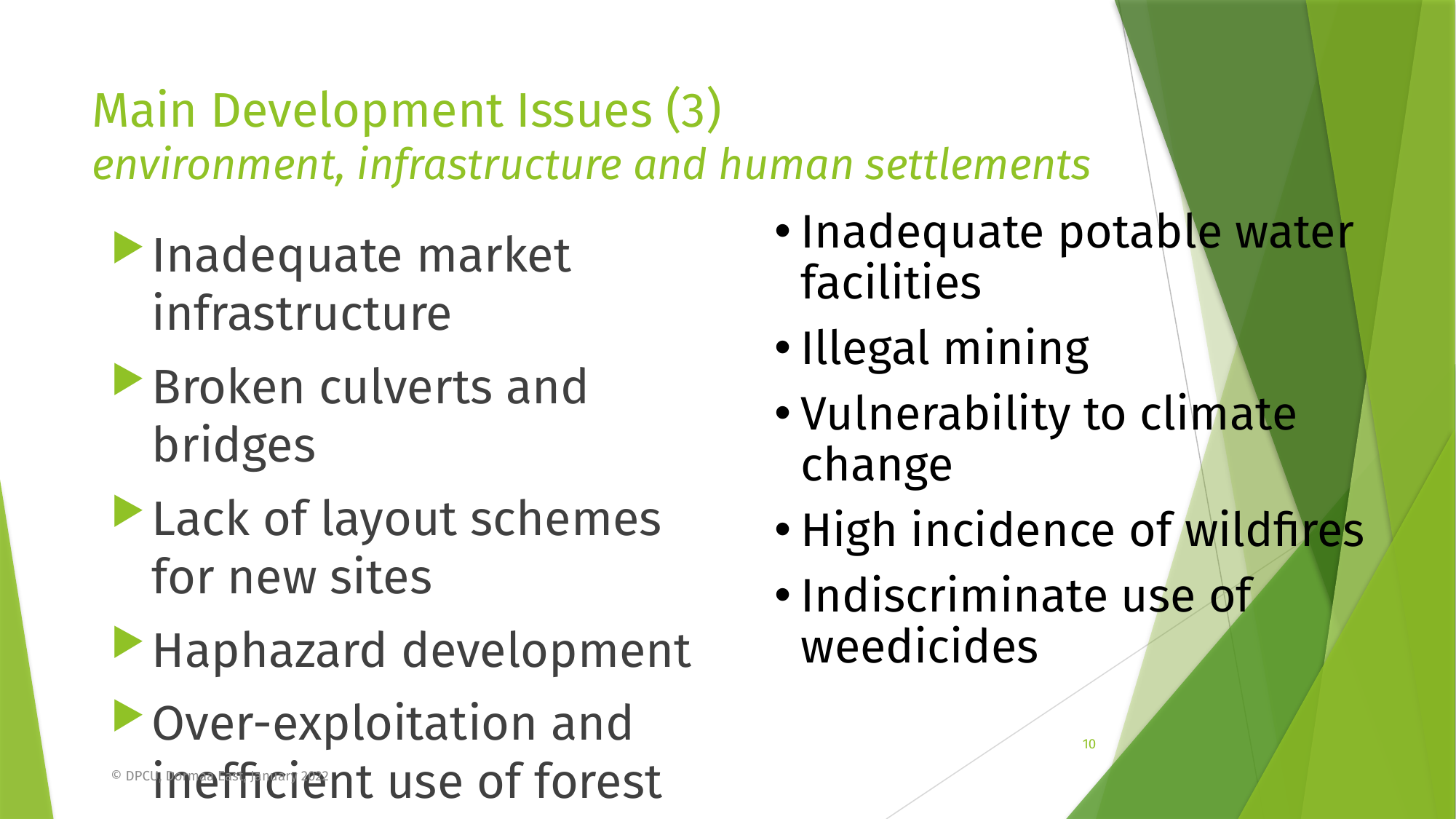

# Main Development Issues (3) environment, infrastructure and human settlements
Inadequate potable water facilities
Illegal mining
Vulnerability to climate change
High incidence of wildfires
Indiscriminate use of weedicides

Inadequate market infrastructure
Broken culverts and bridges
Lack of layout schemes for new sites
Haphazard development
Over-exploitation and inefficient use of forest resources

10
© DPCU, Dormaa East, January 2022